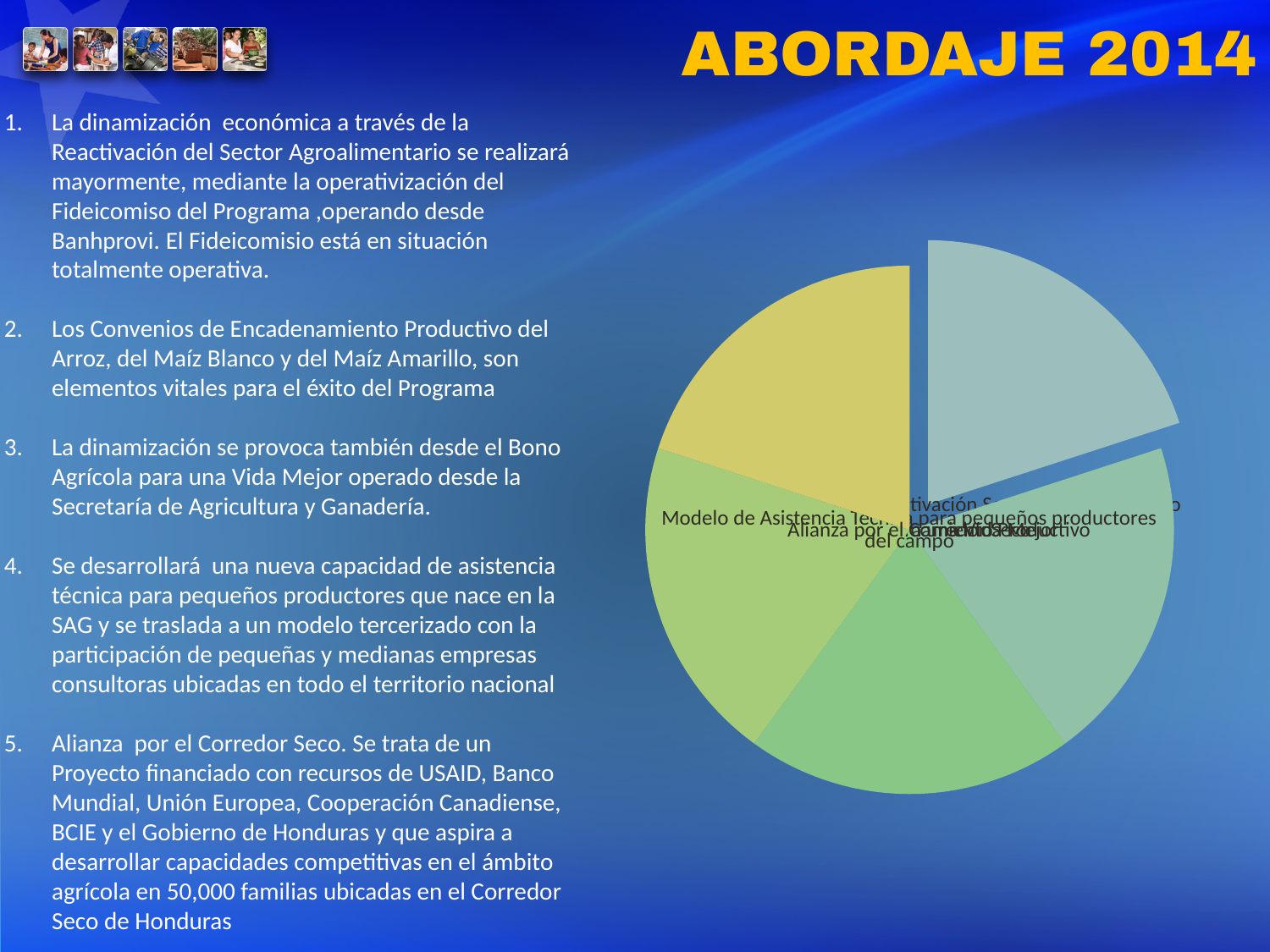

ABORDAJE 2014
La dinamización  económica a través de la Reactivación del Sector Agroalimentario se realizará mayormente, mediante la operativización del Fideicomiso del Programa ,operando desde Banhprovi. El Fideicomisio está en situación totalmente operativa.

Los Convenios de Encadenamiento Productivo del Arroz, del Maíz Blanco y del Maíz Amarillo, son elementos vitales para el éxito del Programa

La dinamización se provoca también desde el Bono Agrícola para una Vida Mejor operado desde la Secretaría de Agricultura y Ganadería.

Se desarrollará  una nueva capacidad de asistencia técnica para pequeños productores que nace en la SAG y se traslada a un modelo tercerizado con la participación de pequeñas y medianas empresas consultoras ubicadas en todo el territorio nacional

Alianza  por el Corredor Seco. Se trata de un Proyecto financiado con recursos de USAID, Banco Mundial, Unión Europea, Cooperación Canadiense, BCIE y el Gobierno de Honduras y que aspira a desarrollar capacidades competitivas en el ámbito agrícola en 50,000 familias ubicadas en el Corredor Seco de Honduras
Fideicomiso Programa Reactivación Sector Agroalimentario
Convenios de Encadenamiento Productivo
Bono Agrícola para una Vida Mejor
Modelo de Asistencia Técnica para pequeños productores del campo
Alianza por el Corredor Seco